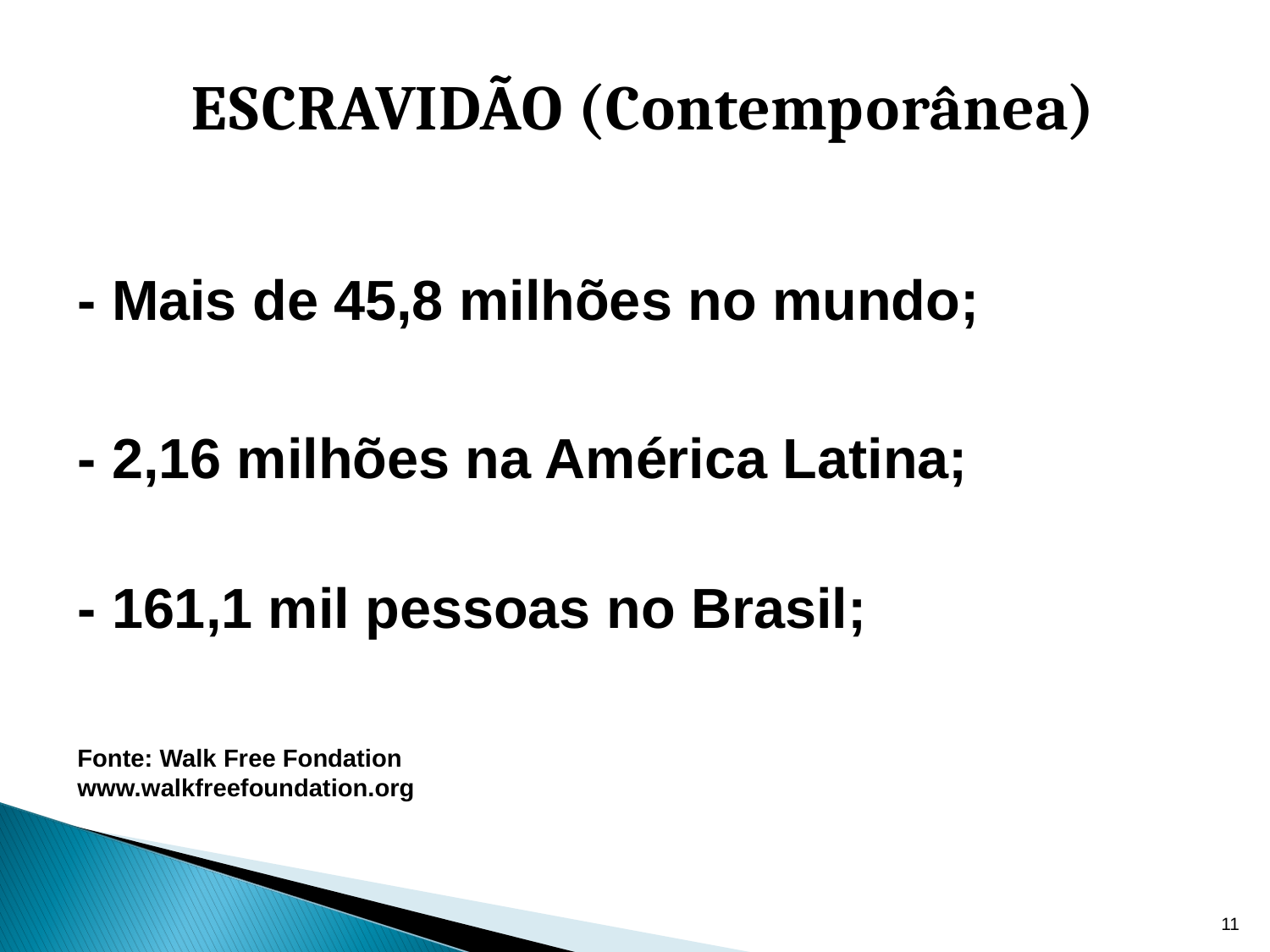

ESCRAVIDÃO (Contemporânea)
- Mais de 45,8 milhões no mundo;
- 2,16 milhões na América Latina;
- 161,1 mil pessoas no Brasil;
Fonte: Walk Free Fondation
www.walkfreefoundation.org
11